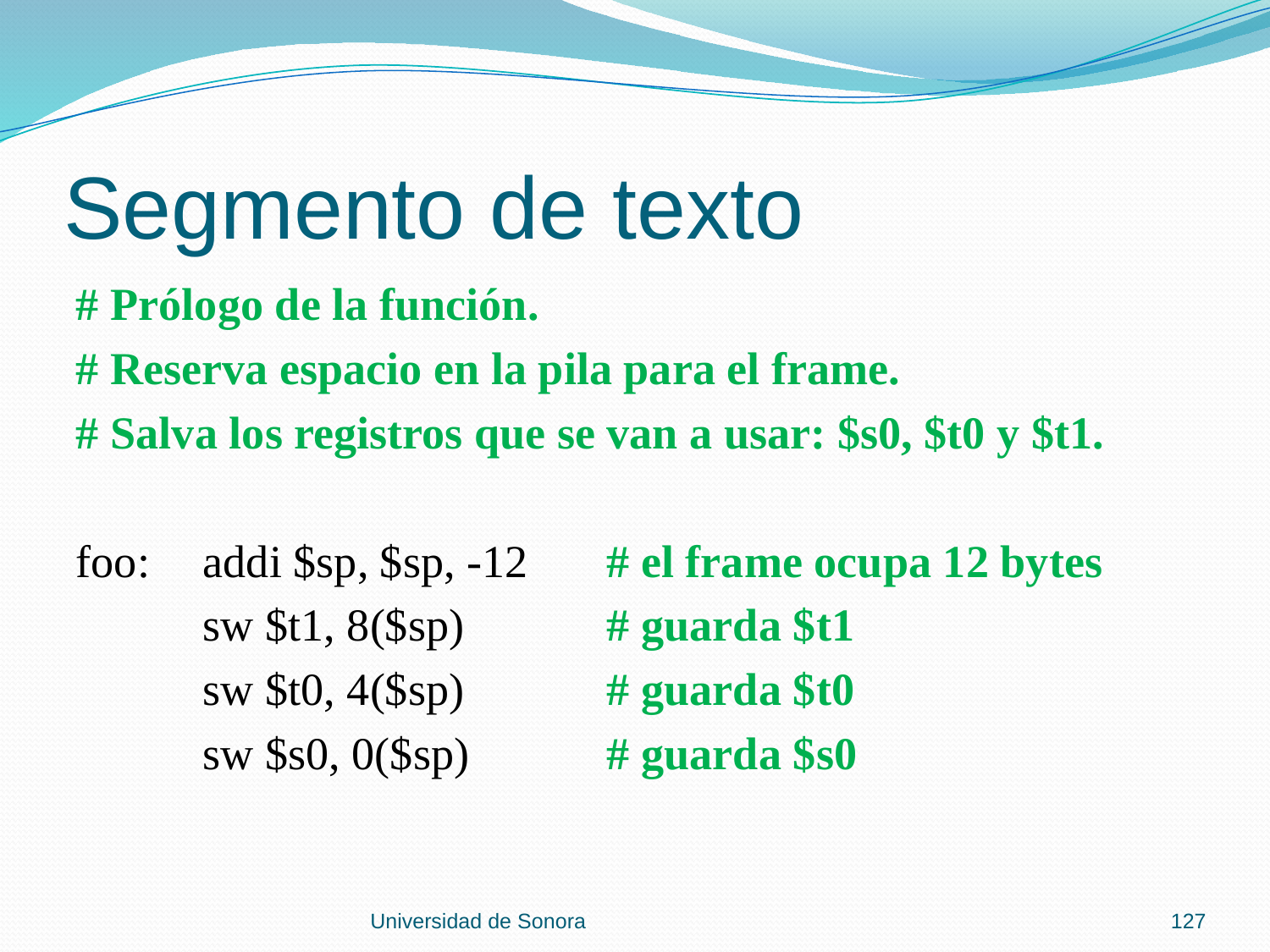

# Segmento de texto
# Prólogo de la función.
# Reserva espacio en la pila para el frame.
# Salva los registros que se van a usar: $s0, $t0 y $t1.

foo:	addi $sp, $sp, -12	  # el frame ocupa 12 bytes
	sw $t1, 8($sp)	  # guarda $t1
	sw $t0, 4($sp) 	  # guarda $t0
	sw $s0, 0($sp) 	  # guarda $s0

Universidad de Sonora
127